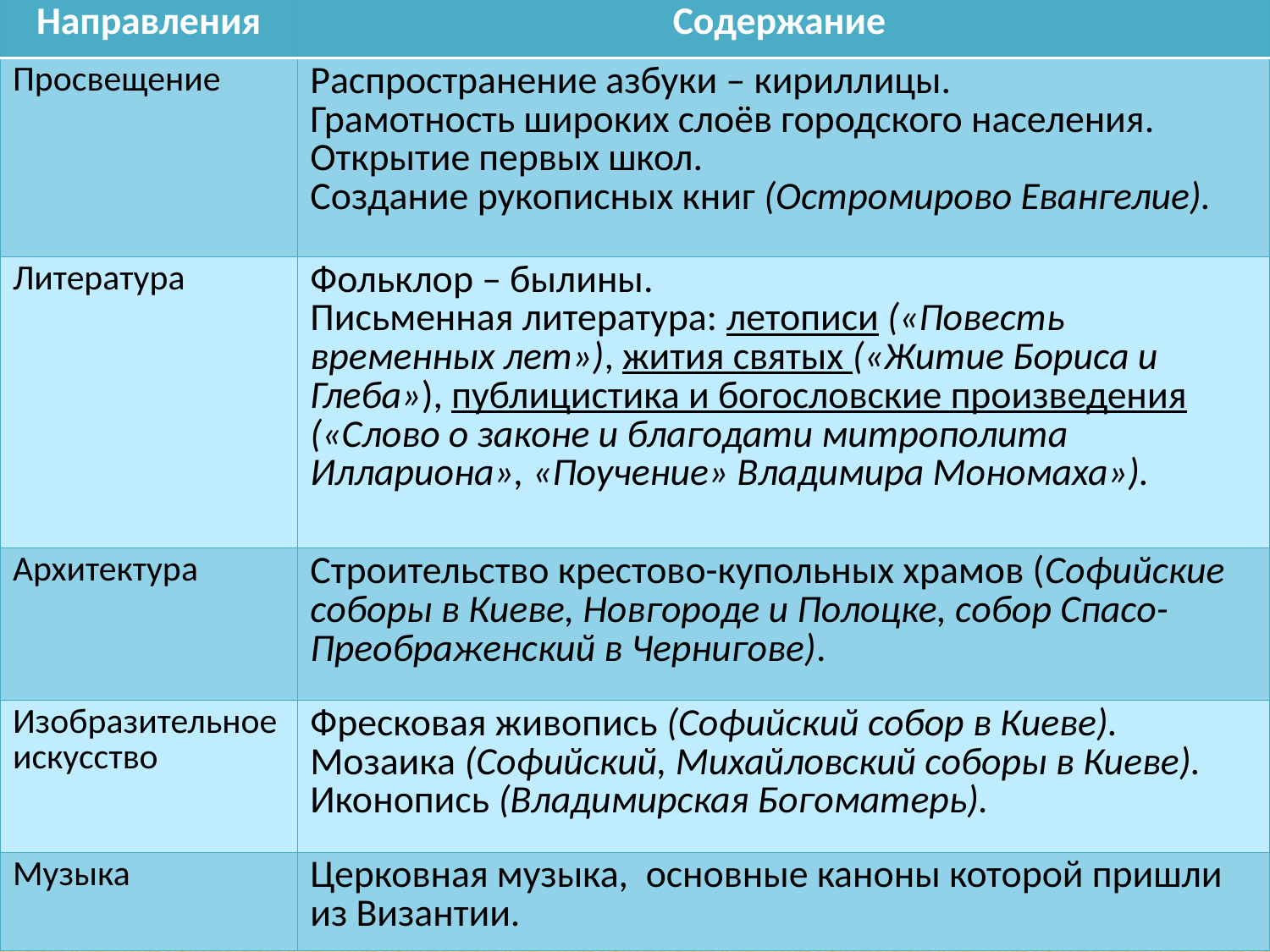

| Направления | Содержание |
| --- | --- |
| Просвещение | Распространение азбуки – кириллицы. Грамотность широких слоёв городского населения. Открытие первых школ. Создание рукописных книг (Остромирово Евангелие). |
| Литература | Фольклор – былины. Письменная литература: летописи («Повесть временных лет»), жития святых («Житие Бориса и Глеба»), публицистика и богословские произведения («Слово о законе и благодати митрополита Иллариона», «Поучение» Владимира Мономаха»). |
| Архитектура | Строительство крестово-купольных храмов (Софийские соборы в Киеве, Новгороде и Полоцке, собор Спасо-Преображенский в Чернигове). |
| Изобразительное искусство | Фресковая живопись (Софийский собор в Киеве). Мозаика (Софийский, Михайловский соборы в Киеве). Иконопись (Владимирская Богоматерь). |
| Музыка | Церковная музыка, основные каноны которой пришли из Византии. |